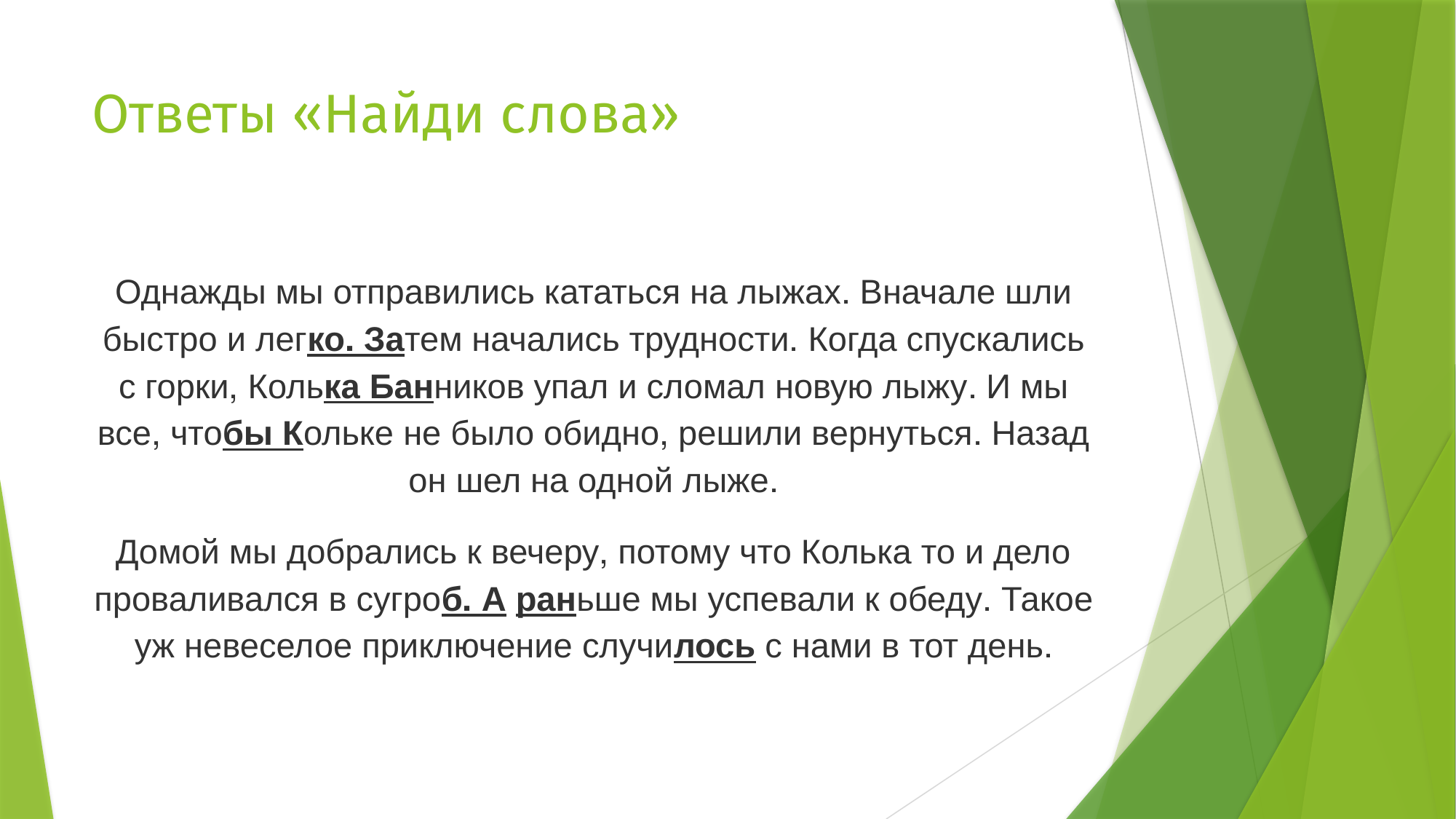

# Ответы «Найди слова»
Однажды мы отправились кататься на лыжах. Вначале шли быстро и легко. Затем начались трудности. Когда спускались с горки, Колька Банников упал и сломал новую лыжу. И мы все, чтобы Кольке не было обидно, решили вернуться. Назад он шел на одной лыже.
Домой мы добрались к вечеру, потому что Колька то и дело проваливался в сугроб. А раньше мы успевали к обеду. Такое уж невеселое приключение случилось с нами в тот день.